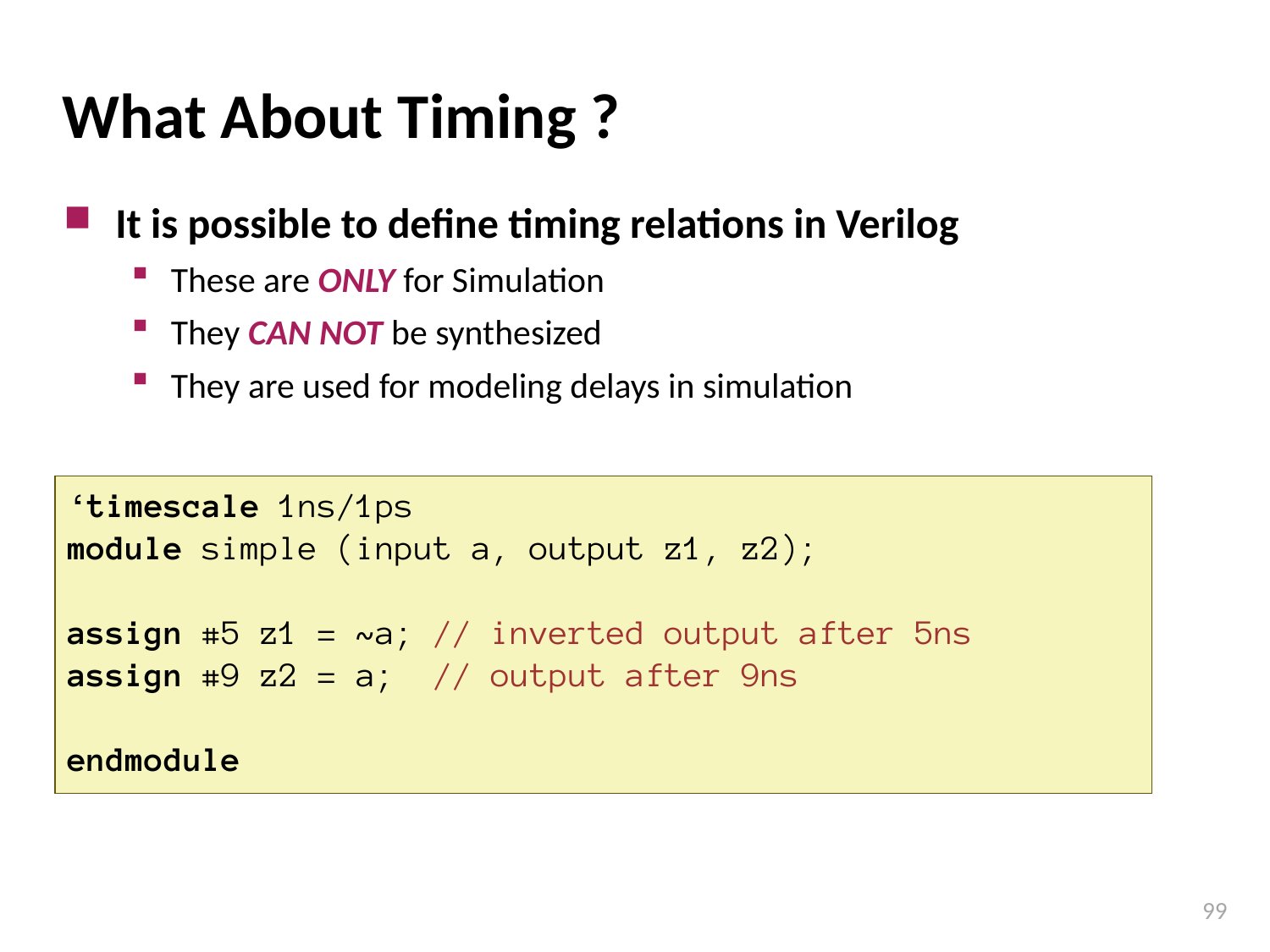

# What About Timing ?
It is possible to define timing relations in Verilog
These are ONLY for Simulation
They CAN NOT be synthesized
They are used for modeling delays in simulation
‘timescale 1ns/1ps
module simple (input a, output z1, z2);

assign #5 z1 = ~a; // inverted output after 5ns
assign #9 z2 = a;  // output after 9ns

endmodule